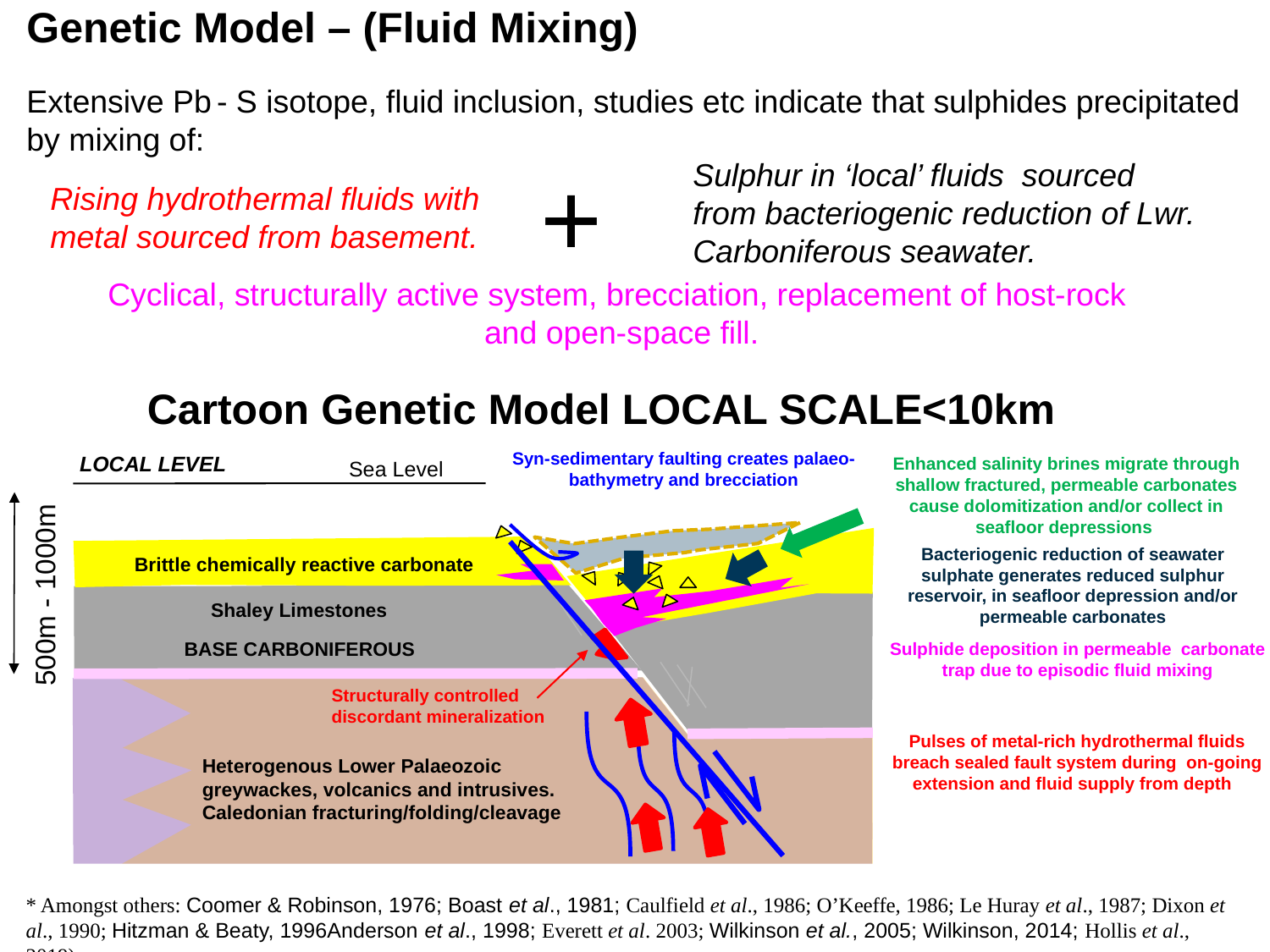

Genetic Model – (Fluid Mixing)

Extensive Pb - S isotope, fluid inclusion, studies etc indicate that sulphides precipitated by mixing of:

+
Sulphur in ‘local’ fluids  sourced from bacteriogenic reduction of Lwr. Carboniferous seawater.
Rising hydrothermal fluids with
metal sourced from basement.
Cyclical, structurally active system, brecciation, replacement of host-rock
and open-space fill.
Cartoon Genetic Model LOCAL SCALE<10km
Syn-sedimentary faulting creates palaeo-bathymetry and brecciation
LOCAL LEVEL
Enhanced salinity brines migrate through shallow fractured, permeable carbonates cause dolomitization and/or collect in seafloor depressions
Sea Level

Bacteriogenic reduction of seawater sulphate generates reduced sulphur reservoir, in seafloor depression and/or permeable carbonates

Brittle chemically reactive carbonate

500m - 1000m

Shaley Limestones

BASE CARBONIFEROUS
Sulphide deposition in permeable  carbonate trap due to episodic fluid mixing

Structurally controlled
discordant mineralization

Pulses of metal-rich hydrothermal fluids breach sealed fault system during  on-going extension and fluid supply from depth
Heterogenous Lower Palaeozoic
greywackes, volcanics and intrusives. Caledonian fracturing/folding/cleavage

* Amongst others: Coomer & Robinson, 1976; Boast et al., 1981; Caulfield et al., 1986; O’Keeffe, 1986; Le Huray et al., 1987; Dixon et al., 1990; Hitzman & Beaty, 1996Anderson et al., 1998; Everett et al. 2003; Wilkinson et al., 2005; Wilkinson, 2014; Hollis et al., 2019).